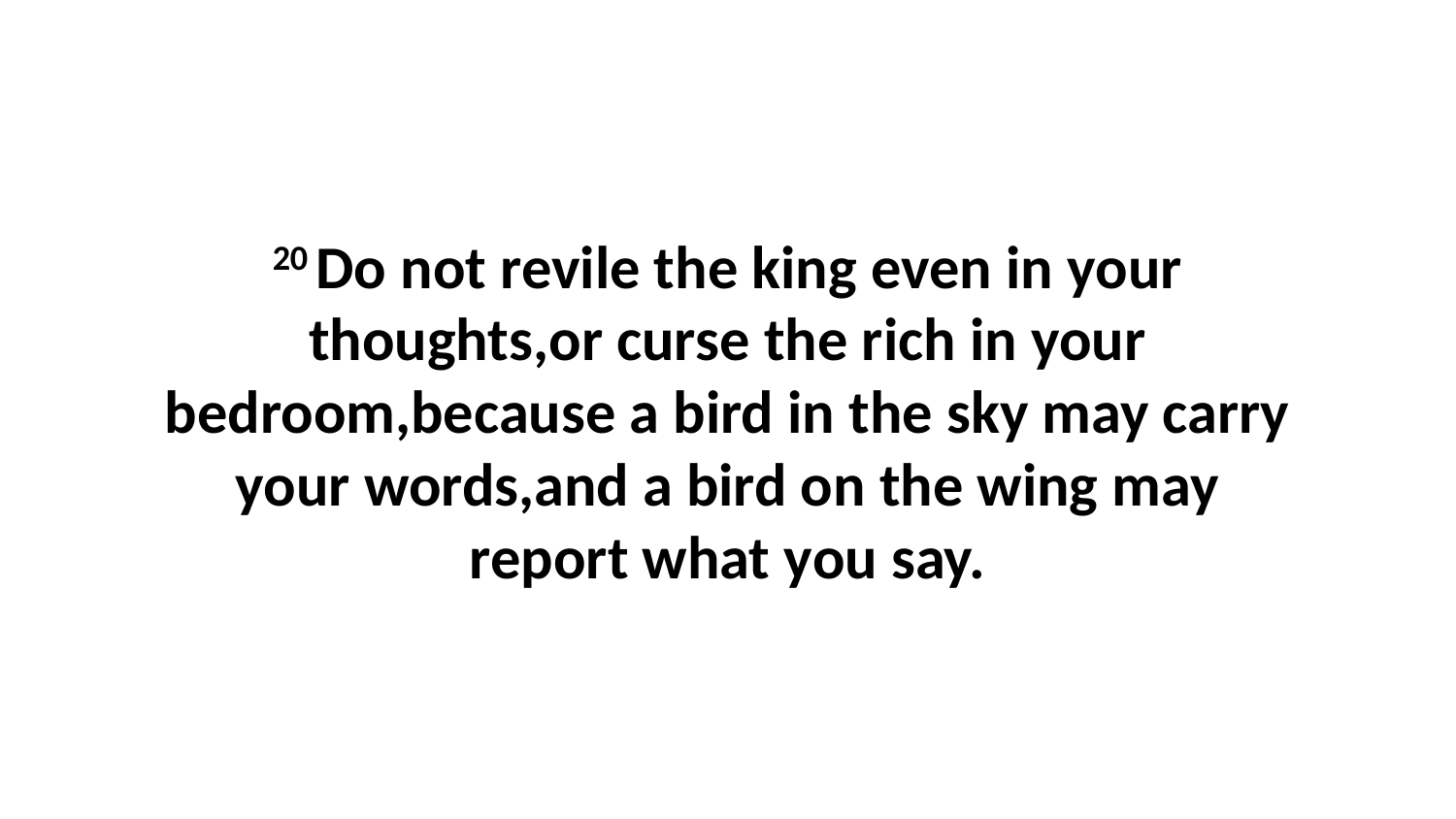

20 Do not revile the king even in your thoughts,or curse the rich in your bedroom,because a bird in the sky may carry your words,and a bird on the wing may report what you say.